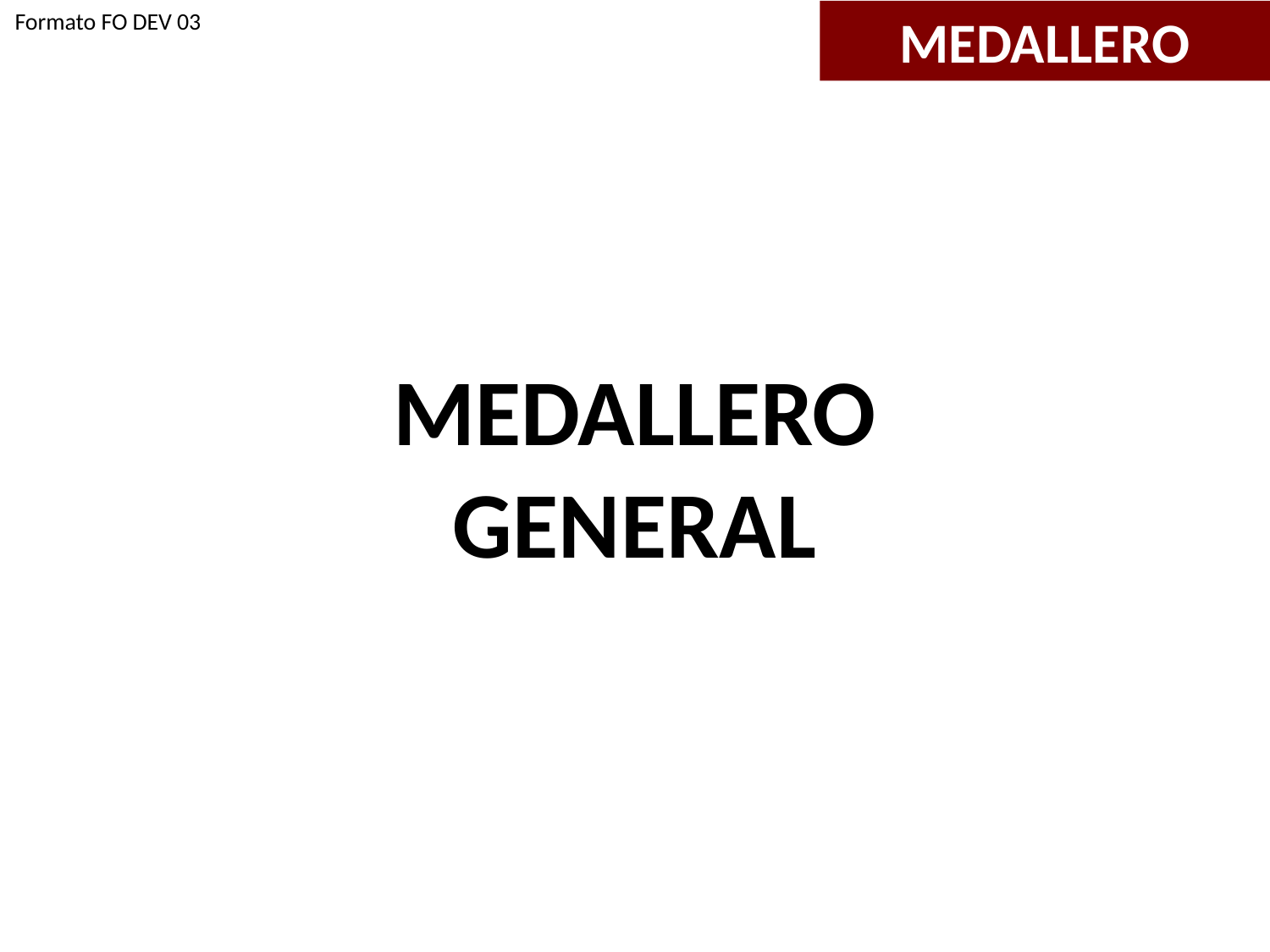

Formato FO DEV 03
MEDALLERO
MEDALLERO
GENERAL